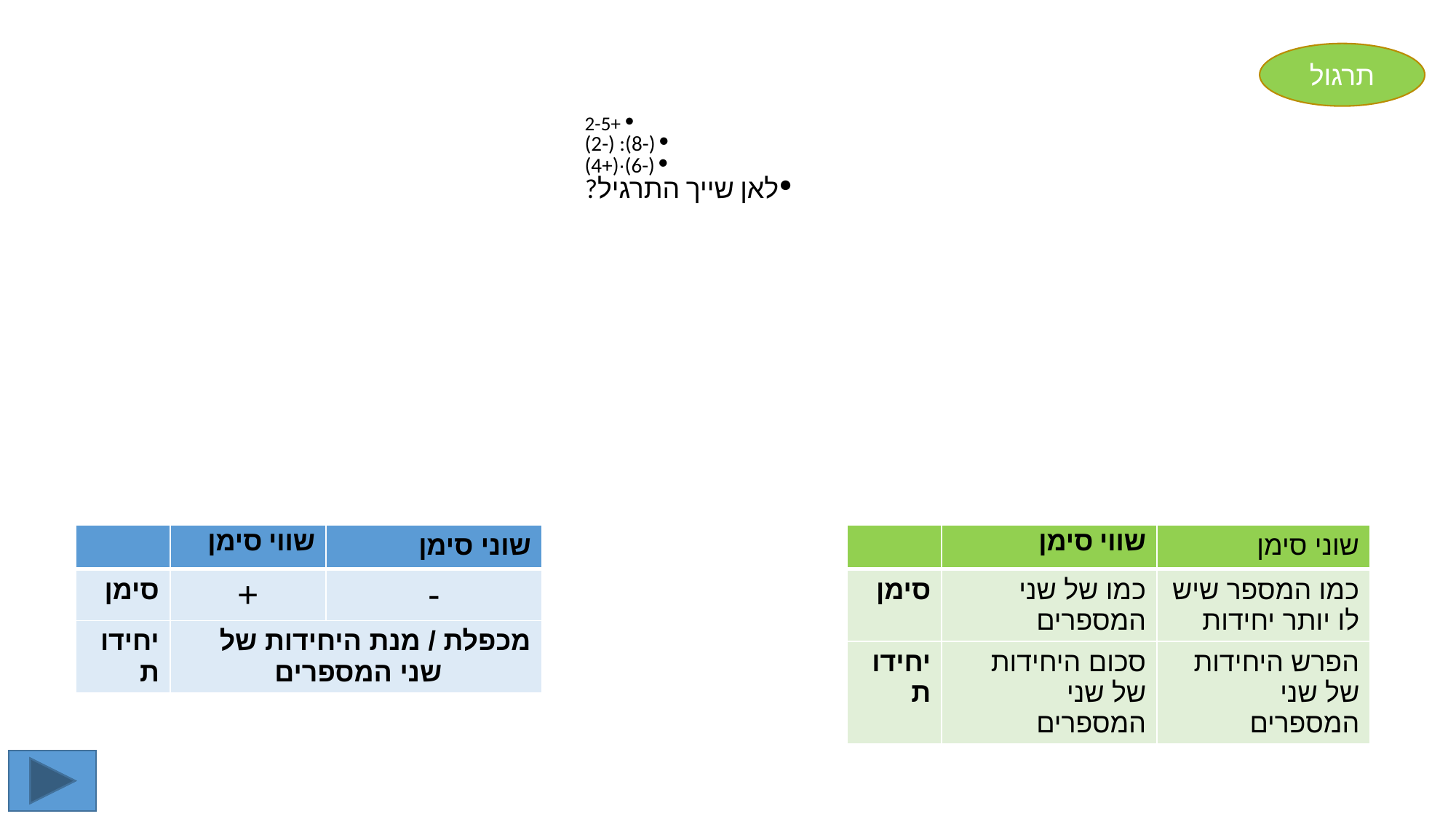

+2-5
(-8): (-2)
(-6)∙(+4)
לאן שייך התרגיל?
תרגול
|  | שווי סימן | שוני סימן |
| --- | --- | --- |
| סימן | + | - |
| יחידות | מכפלת / מנת היחידות של שני המספרים |  |
|  | שווי סימן | שוני סימן |
| --- | --- | --- |
| סימן | כמו של שני המספרים | כמו המספר שיש לו יותר יחידות |
| יחידות | סכום היחידות של שני המספרים | הפרש היחידות של שני המספרים |